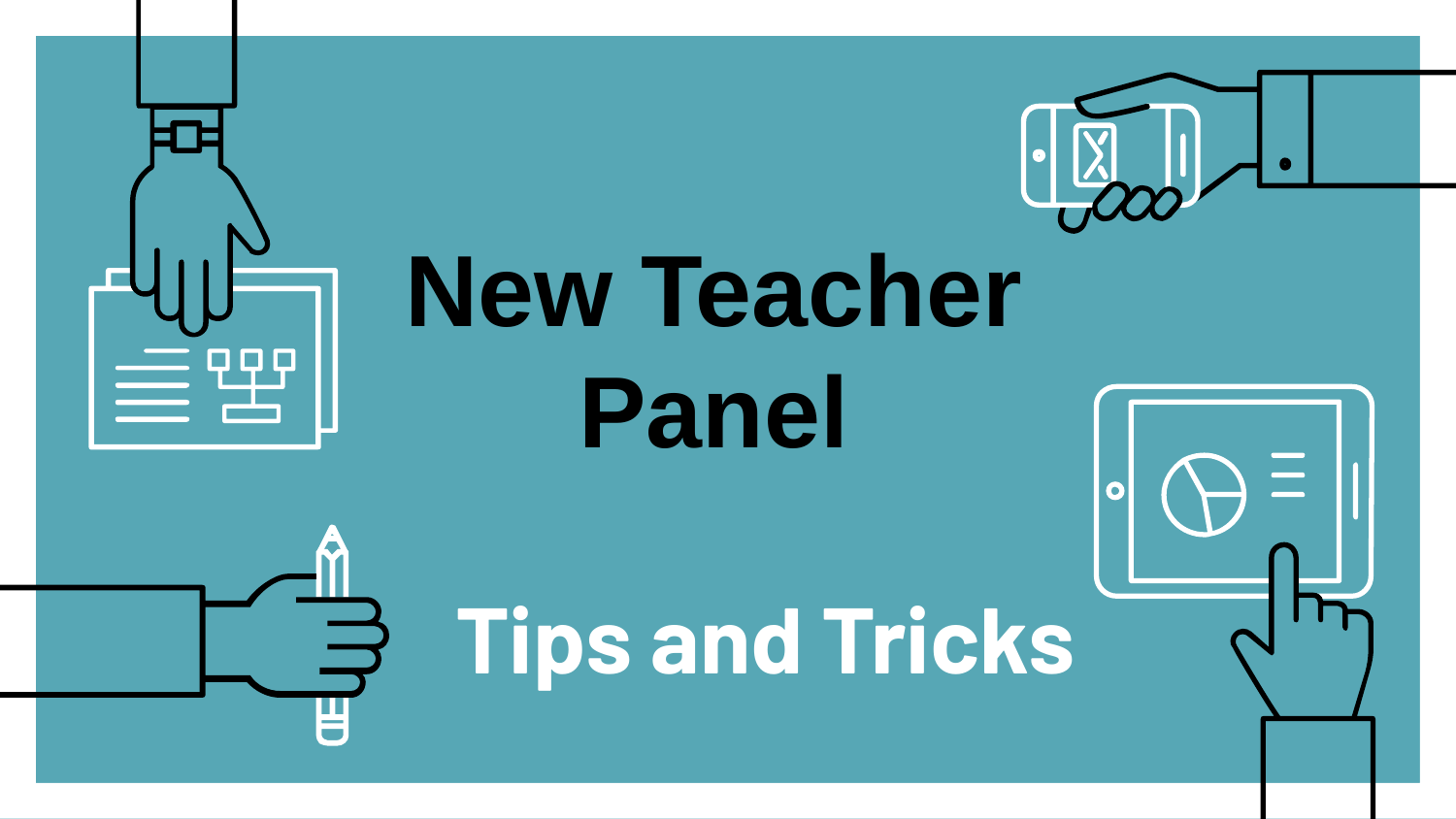

# New Teacher
Panel
Tips and Tricks